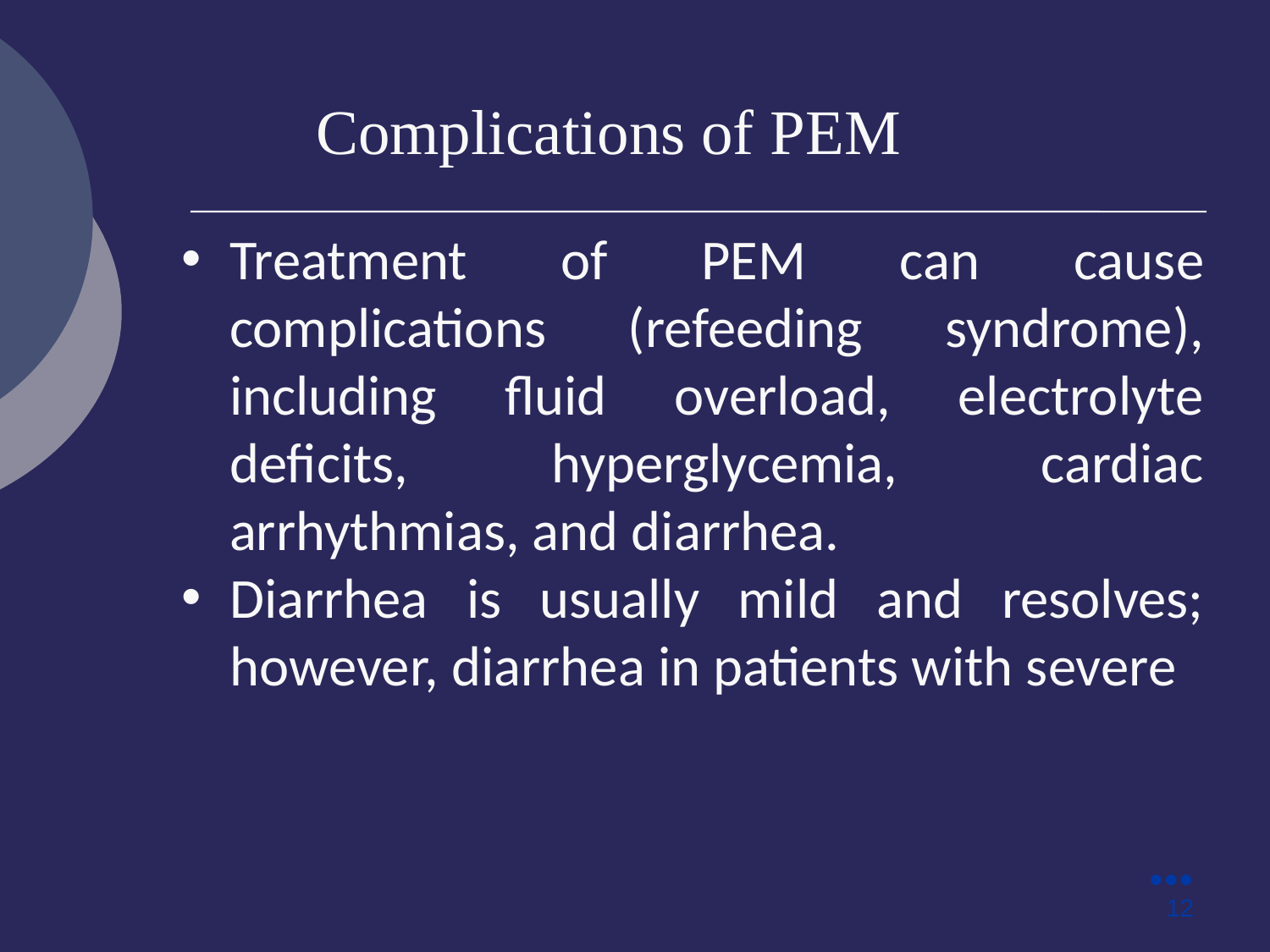

Complications of PEM

Treatment of PEM can cause complications (refeeding syndrome), including fluid overload, electrolyte deficits, hyperglycemia, cardiac arrhythmias, and diarrhea.
Diarrhea is usually mild and resolves; however, diarrhea in patients with severe
●●●
12